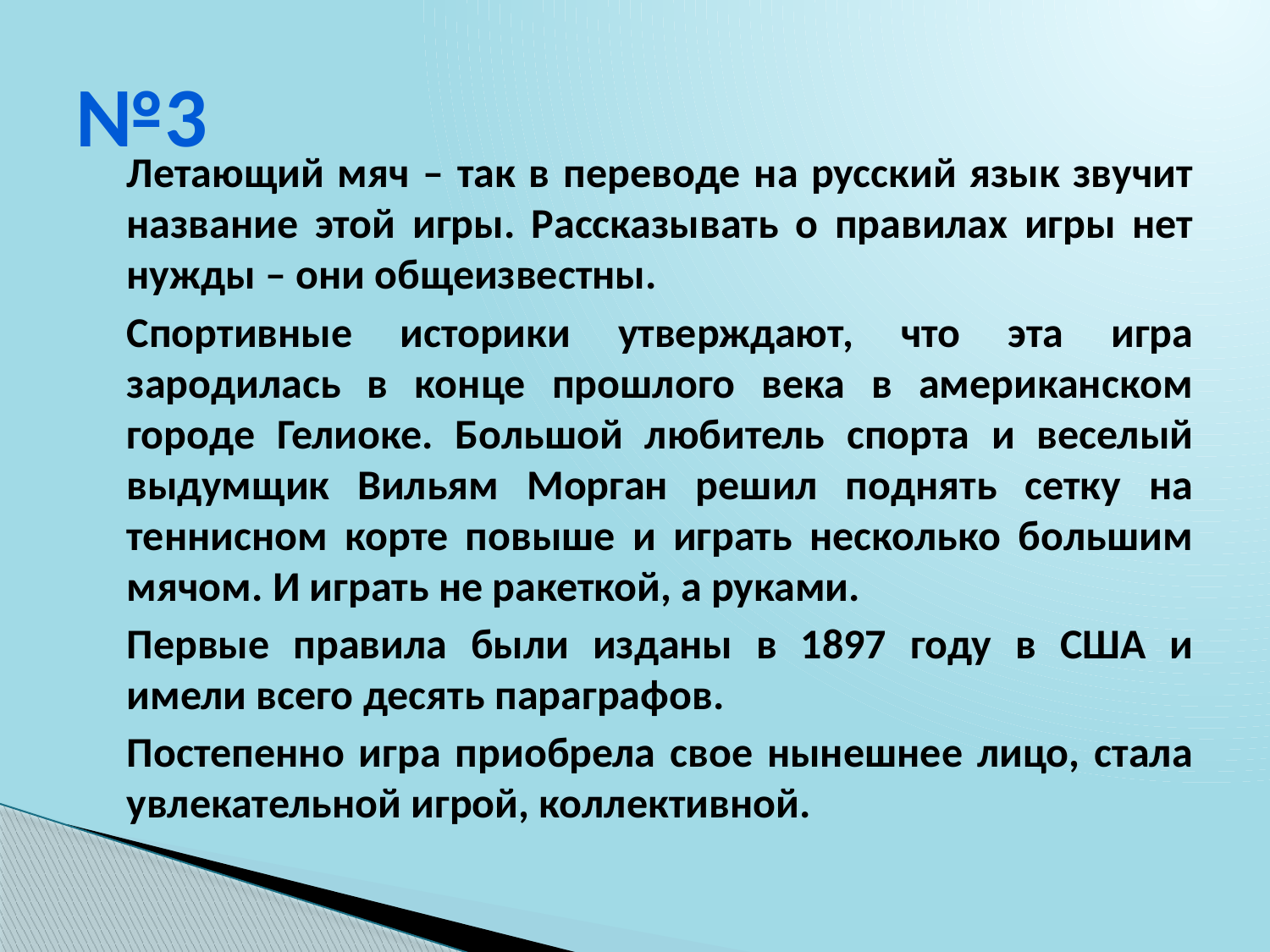

# №3
	Летающий мяч – так в переводе на русский язык звучит название этой игры. Рассказывать о правилах игры нет нужды – они общеизвестны.
	Спортивные историки утверждают, что эта игра зародилась в конце прошлого века в американском городе Гелиоке. Большой любитель спорта и веселый выдумщик Вильям Морган решил поднять сетку на теннисном корте повыше и играть несколько большим мячом. И играть не ракеткой, а руками.
	Первые правила были изданы в 1897 году в США и имели всего десять параграфов.
	Постепенно игра приобрела свое нынешнее лицо, стала увлекательной игрой, коллективной.